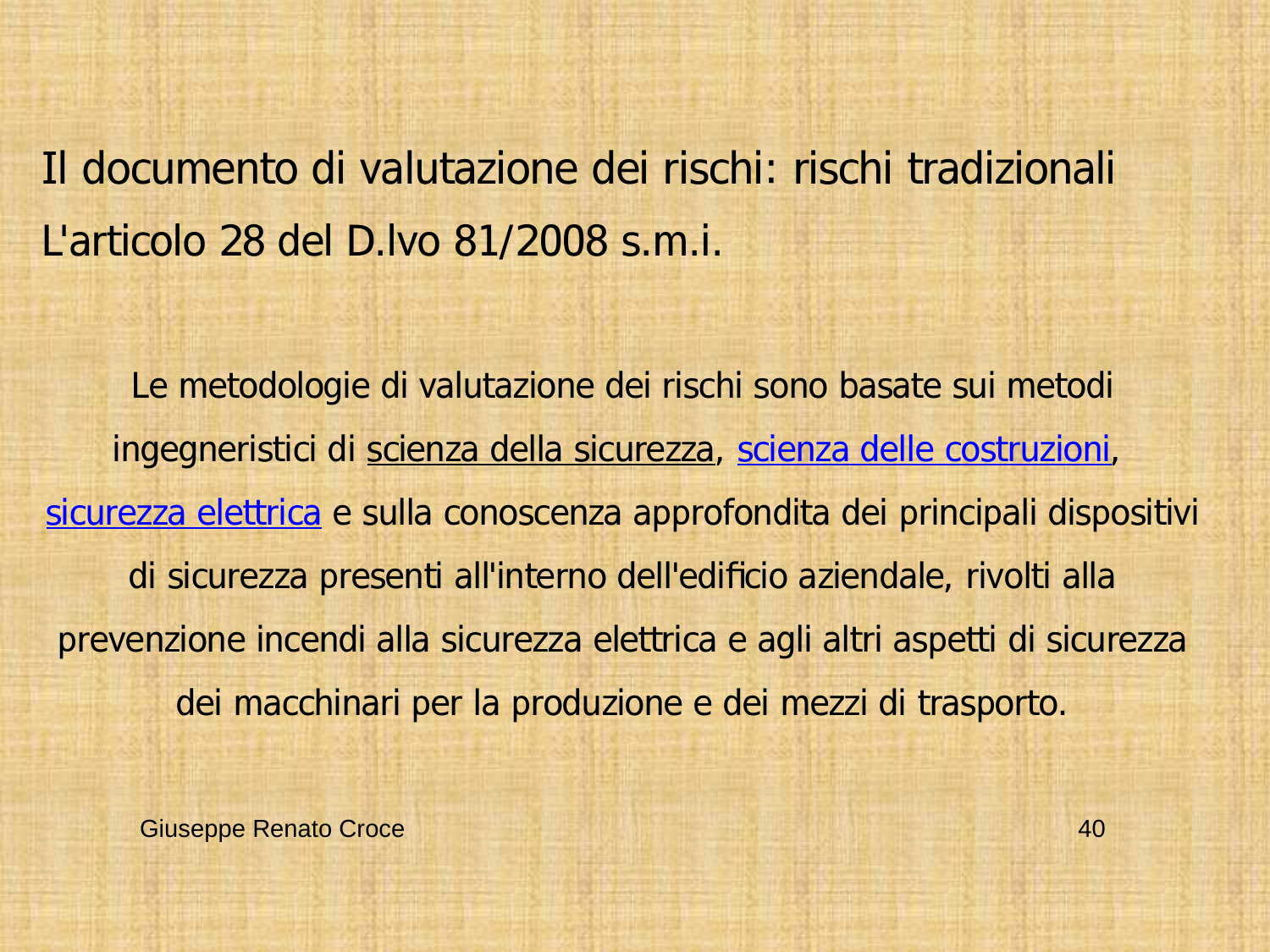

Il documento di valutazione dei rischi: rischi tradizionali
L'articolo 28 del D.lvo 81/2008 s.m.i.

Le metodologie di valutazione dei rischi sono basate sui metodi ingegneristici di scienza della sicurezza, scienza delle costruzioni, sicurezza elettrica e sulla conoscenza approfondita dei principali dispositivi di sicurezza presenti all'interno dell'edificio aziendale, rivolti alla prevenzione incendi alla sicurezza elettrica e agli altri aspetti di sicurezza dei macchinari per la produzione e dei mezzi di trasporto.

Giuseppe Renato Croce
40